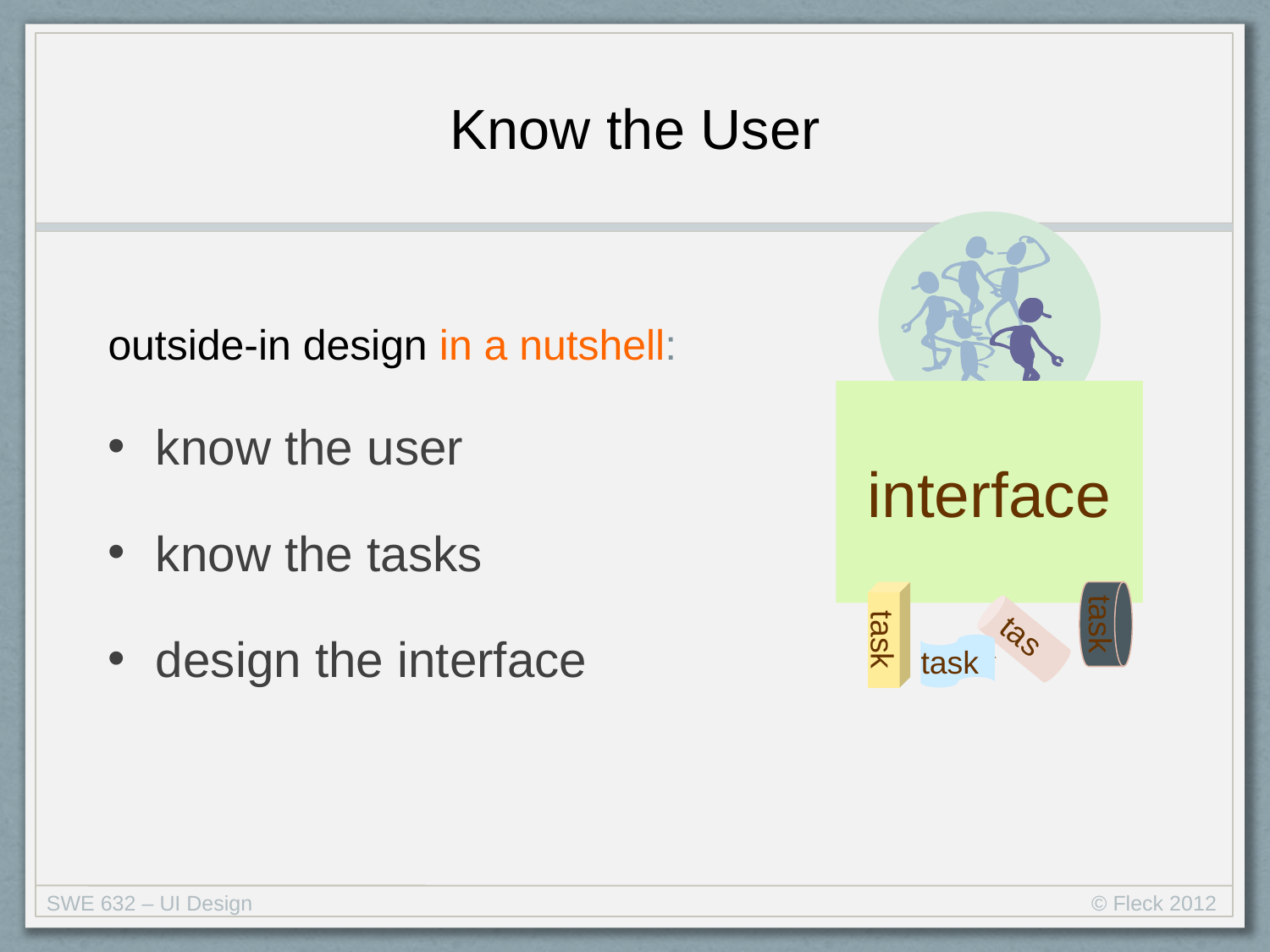

# Know the User

outside-in design in a nutshell:
know the user
know the tasks
design the interface
interface
task
task
task
task
SWE 632 – UI Design
© Fleck 2012